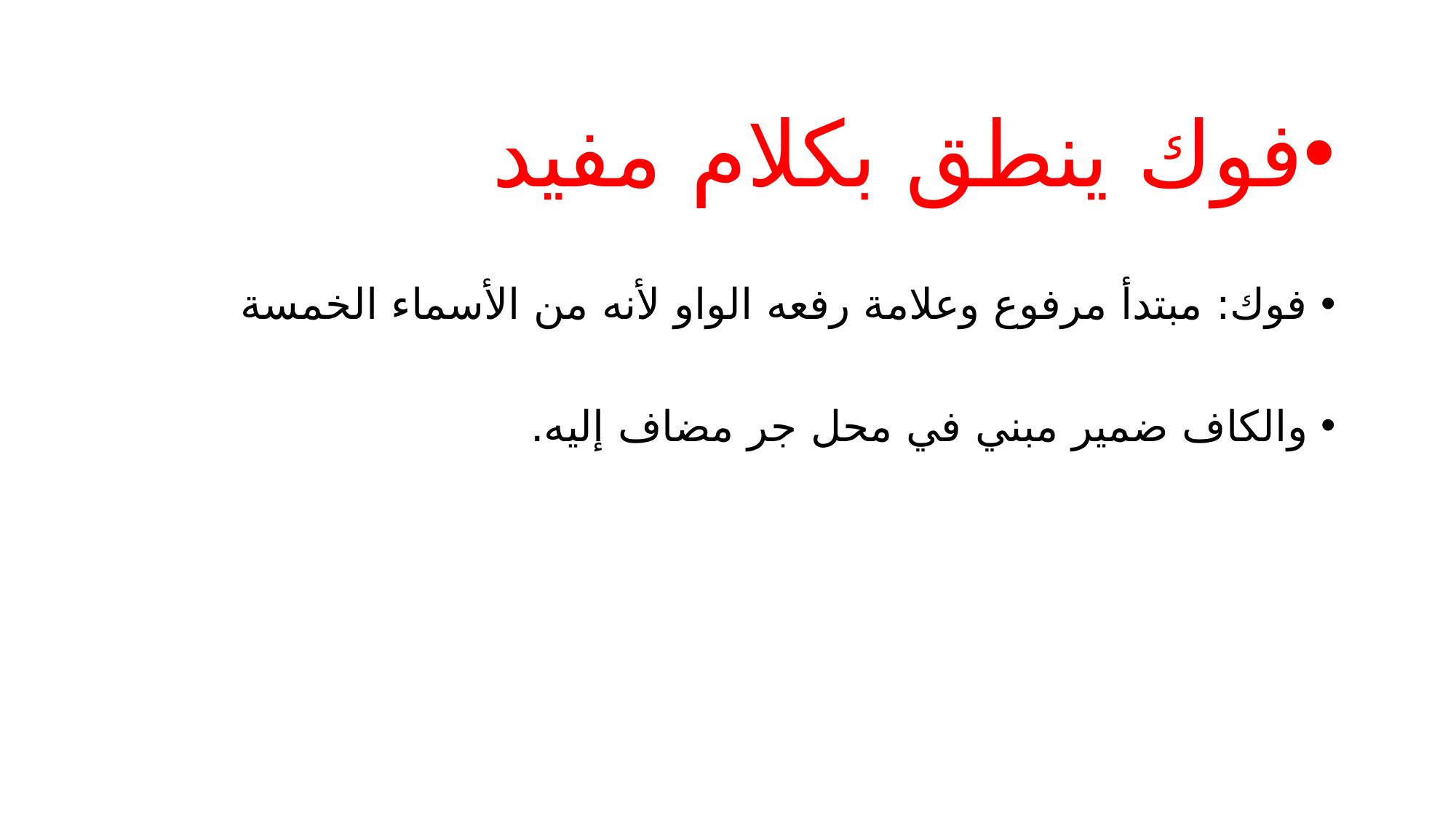

فوك ينطق بكلام مفيد

فوك: مبتدأ مرفوع وعلامة رفعه الواو لأنه من الأسماء الخمسة

والكاف ضمير مبني في محل جر مضاف إليه.